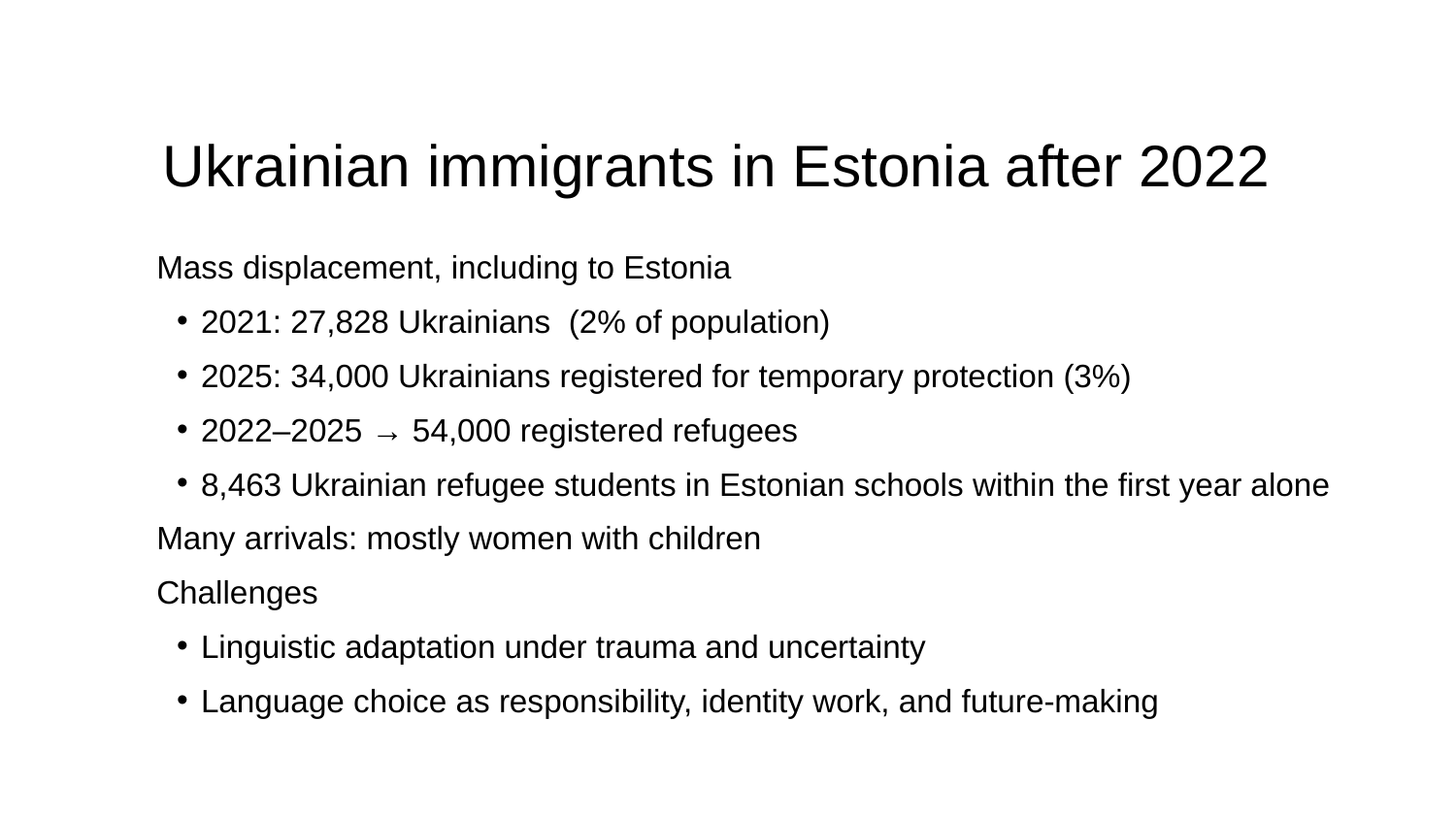

Ukrainian immigrants in Estonia after 2022
Mass displacement, including to Estonia
2021: 27,828 Ukrainians  (2% of population)
2025: 34,000 Ukrainians registered for temporary protection (3%)
2022–2025 → 54,000 registered refugees
8,463 Ukrainian refugee students in Estonian schools within the first year alone
Many arrivals: mostly women with children
Challenges
Linguistic adaptation under trauma and uncertainty
Language choice as responsibility, identity work, and future-making